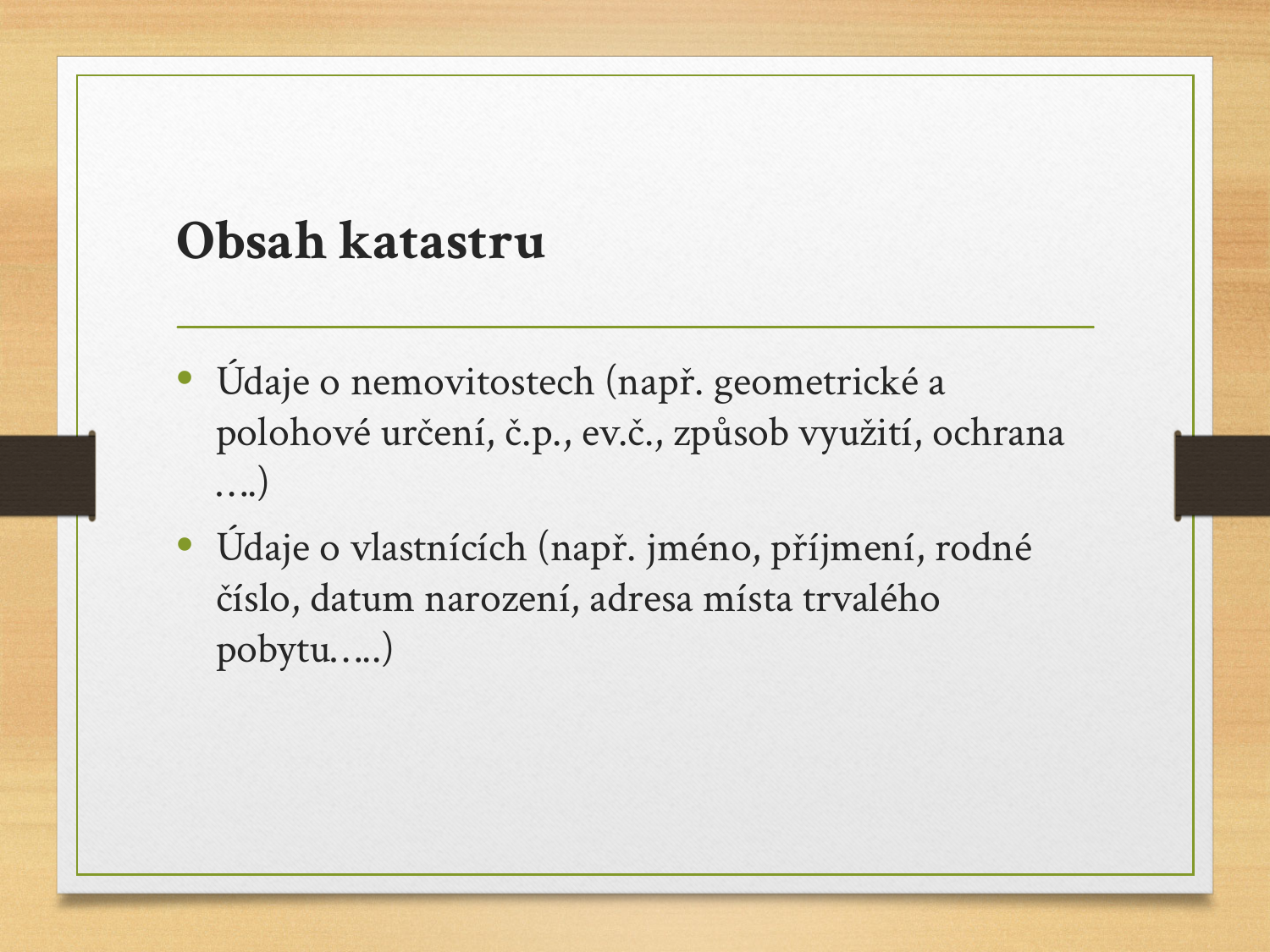

# Obsah katastru
Údaje o nemovitostech (např. geometrické a polohové určení, č.p., ev.č., způsob využití, ochrana ….)
Údaje o vlastnících (např. jméno, příjmení, rodné číslo, datum narození, adresa místa trvalého pobytu…..)